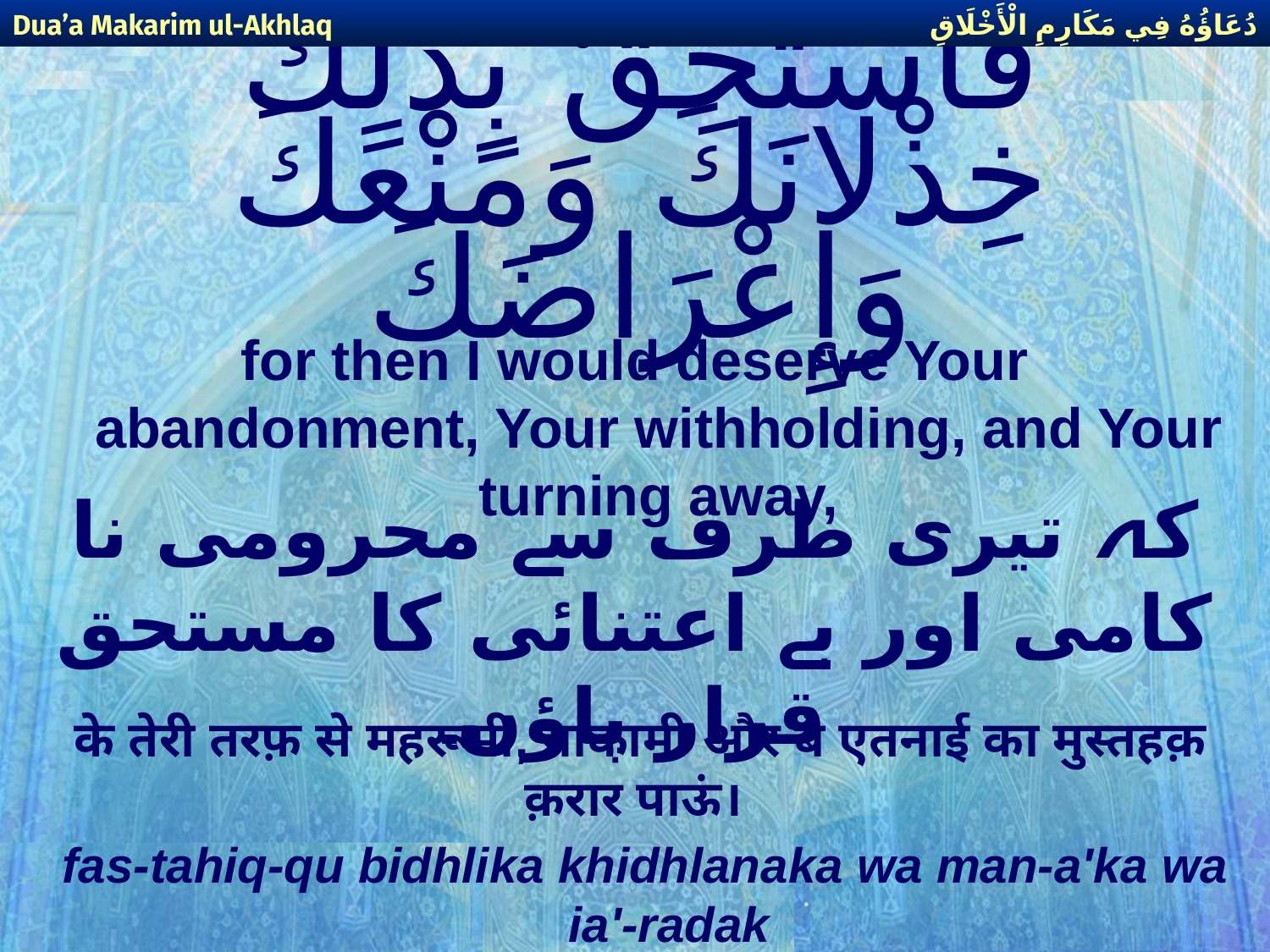

دُعَاؤُهُ فِي مَكَارِمِ الْأَخْلَاقِ
Dua’a Makarim ul-Akhlaq
# فَأَسْتَحِقُّ بِذَلِكَ خِذْلانَكَ وَمَنْعَكَ وَإِعْرَاضَكَ
for then I would deserve Your abandonment, Your withholding, and Your turning away,
كہ تیری طرف سے محرومی نا كامی اور بے اعتنائی كا مستحق قرار پاؤں۔
के तेरी तरफ़ से महरूमी, नाकामी और बे एतनाई का मुस्तहक़ क़रार पाऊं।
fas-tahiq-qu bidhlika khidhlanaka wa man-a'ka wa ia'-radak